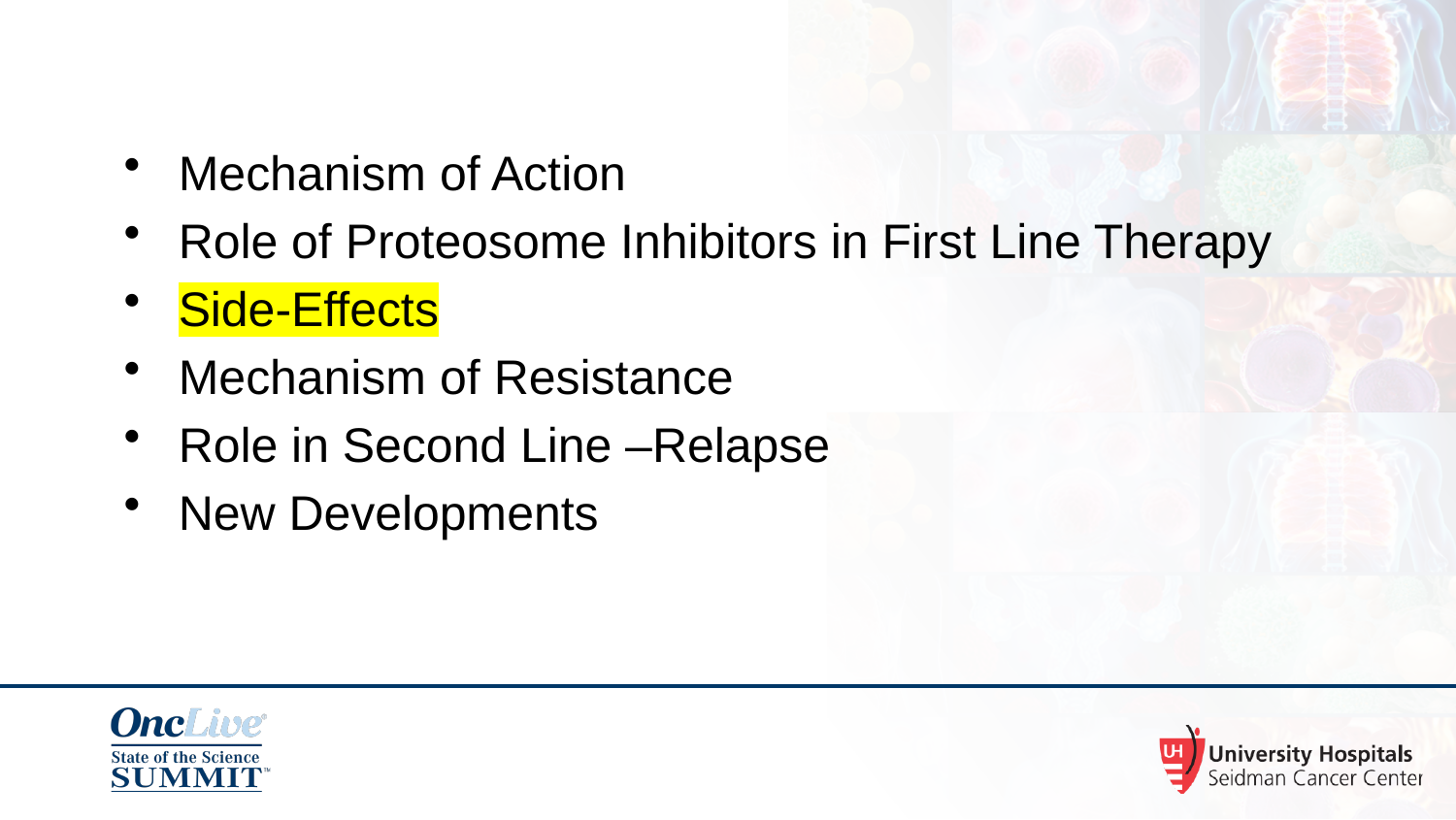

Mechanism of Action
Role of Proteosome Inhibitors in First Line Therapy
Side-Effects
Mechanism of Resistance
Role in Second Line –Relapse
New Developments